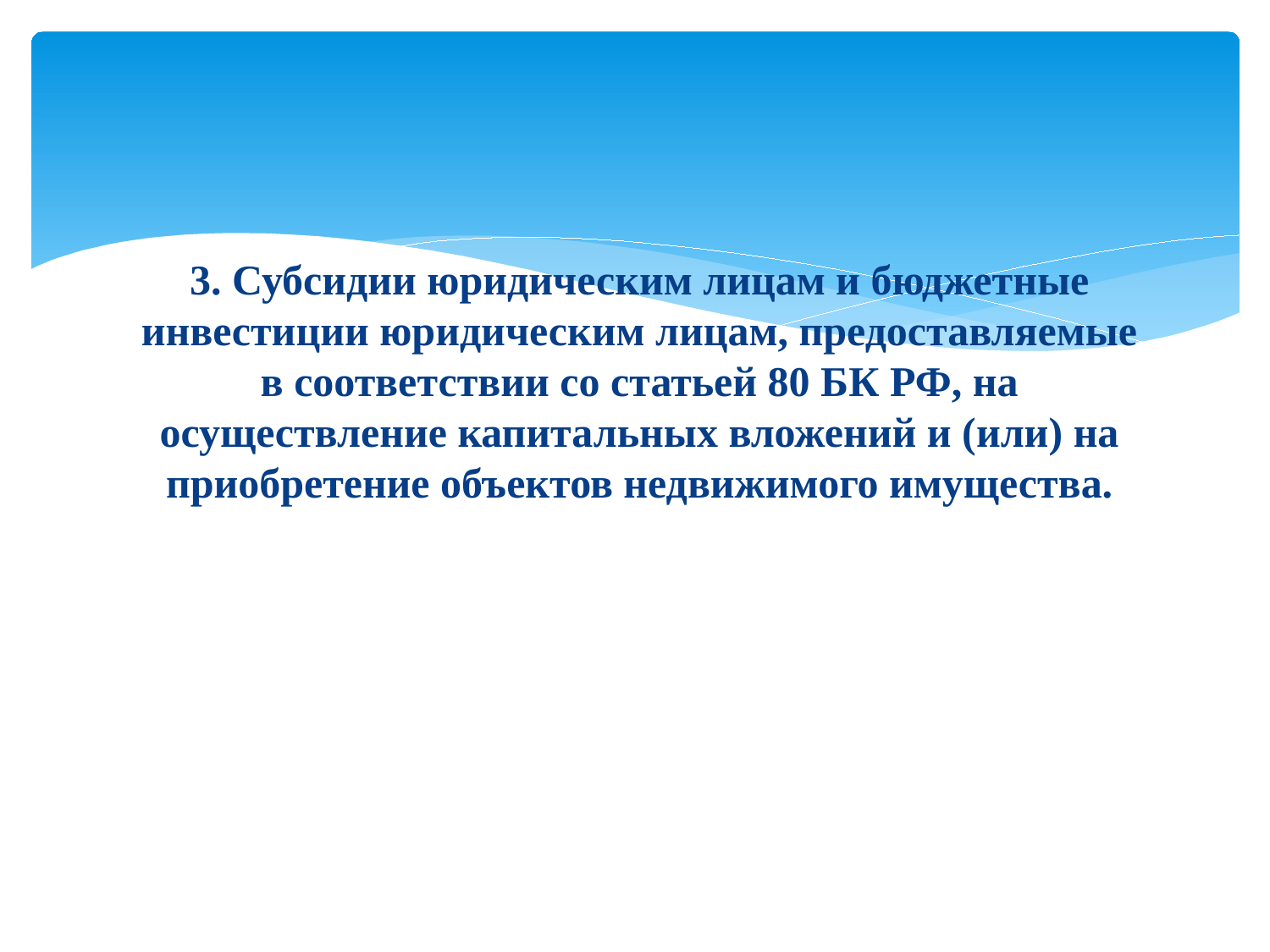

3. Субсидии юридическим лицам и бюджетные инвестиции юридическим лицам, предоставляемые в соответствии со статьей 80 БК РФ, на осуществление капитальных вложений и (или) на приобретение объектов недвижимого имущества.